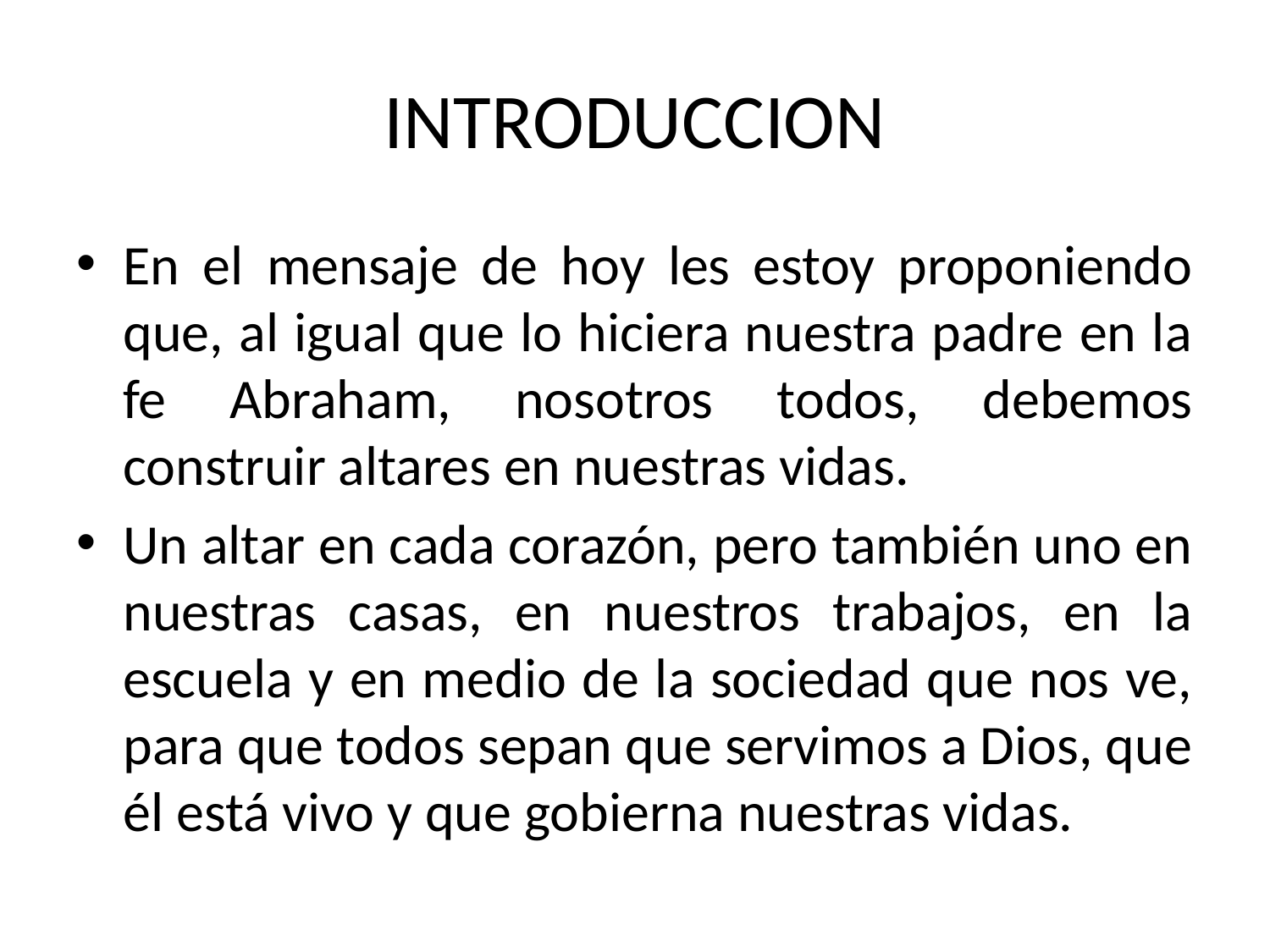

# INTRODUCCION
En el mensaje de hoy les estoy proponiendo que, al igual que lo hiciera nuestra padre en la fe Abraham, nosotros todos, debemos construir altares en nuestras vidas.
Un altar en cada corazón, pero también uno en nuestras casas, en nuestros trabajos, en la escuela y en medio de la sociedad que nos ve, para que todos sepan que servimos a Dios, que él está vivo y que gobierna nuestras vidas.